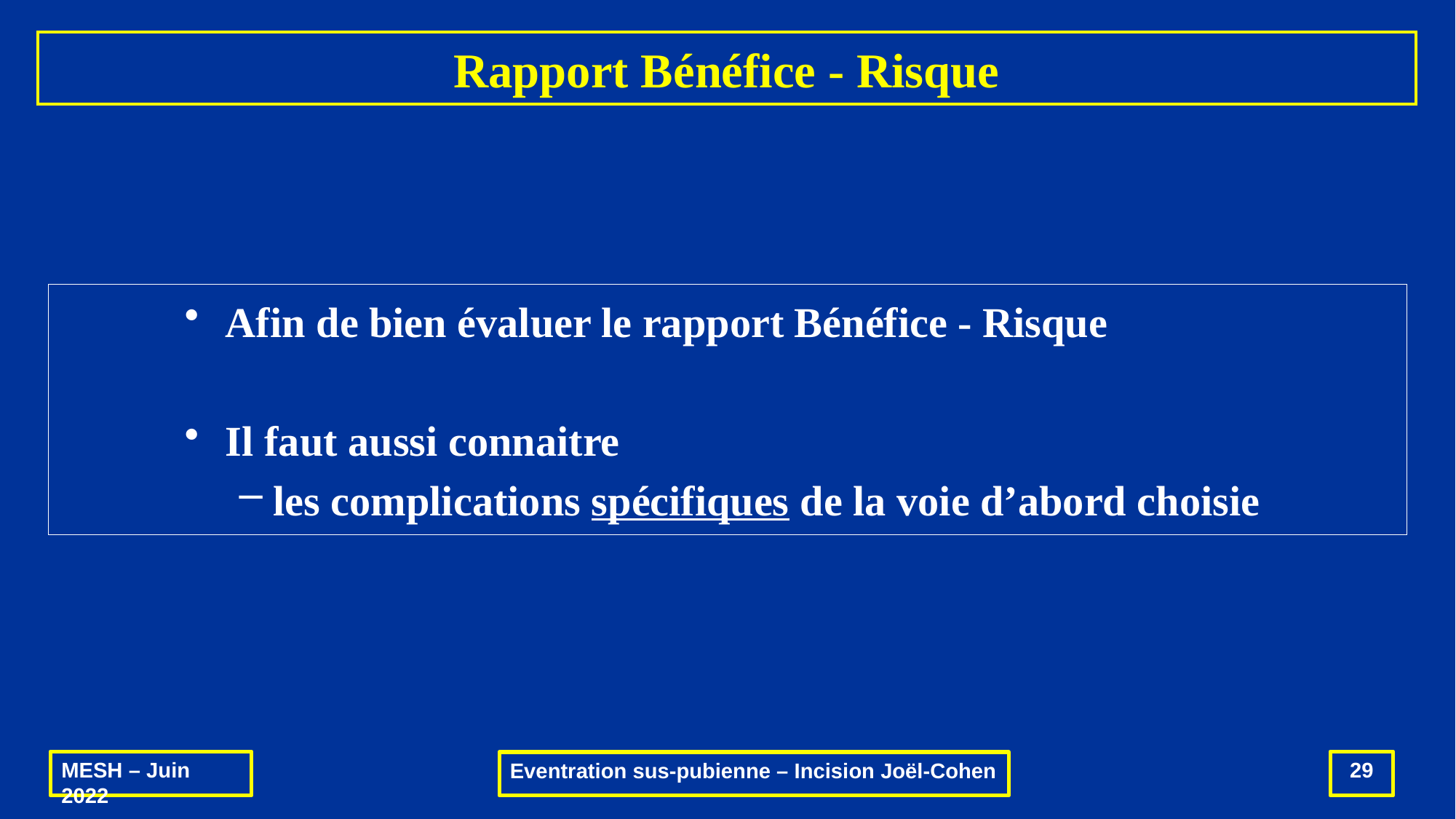

# Rapport Bénéfice - Risque
Afin de bien évaluer le rapport Bénéfice - Risque

Il faut aussi connaitre
les complications spécifiques de la voie d’abord choisie
MESH – Juin 2022
29
Eventration sus-pubienne – Incision Joël-Cohen